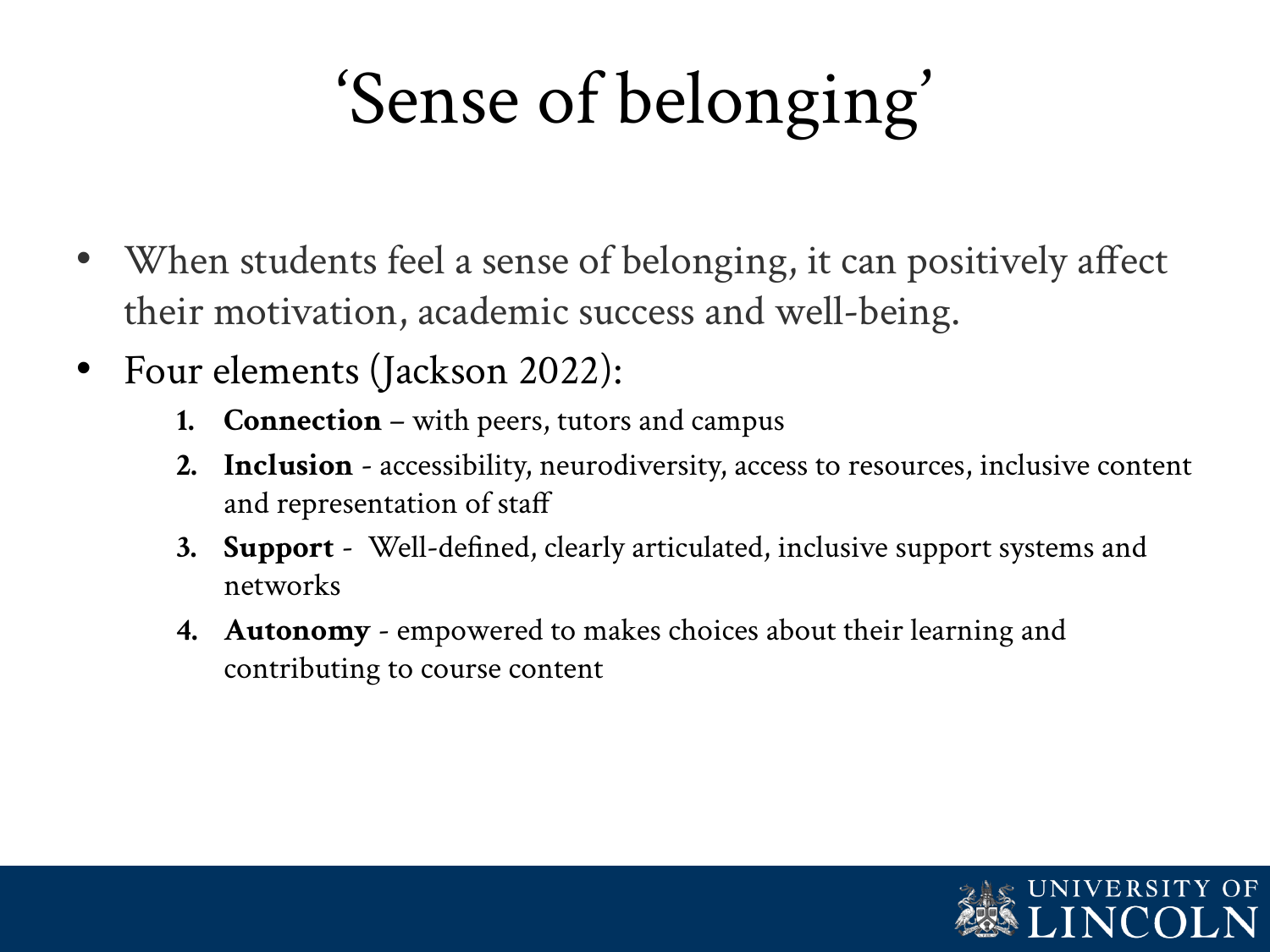

# ‘Sense of belonging’

When students feel a sense of belonging, it can positively affect their motivation, academic success and well-being.
Four elements (Jackson 2022):
Connection – with peers, tutors and campus
Inclusion - accessibility, neurodiversity, access to resources, inclusive content and representation of staff
Support -  Well-defined, clearly articulated, inclusive support systems and networks
Autonomy - empowered to makes choices about their learning and contributing to course content